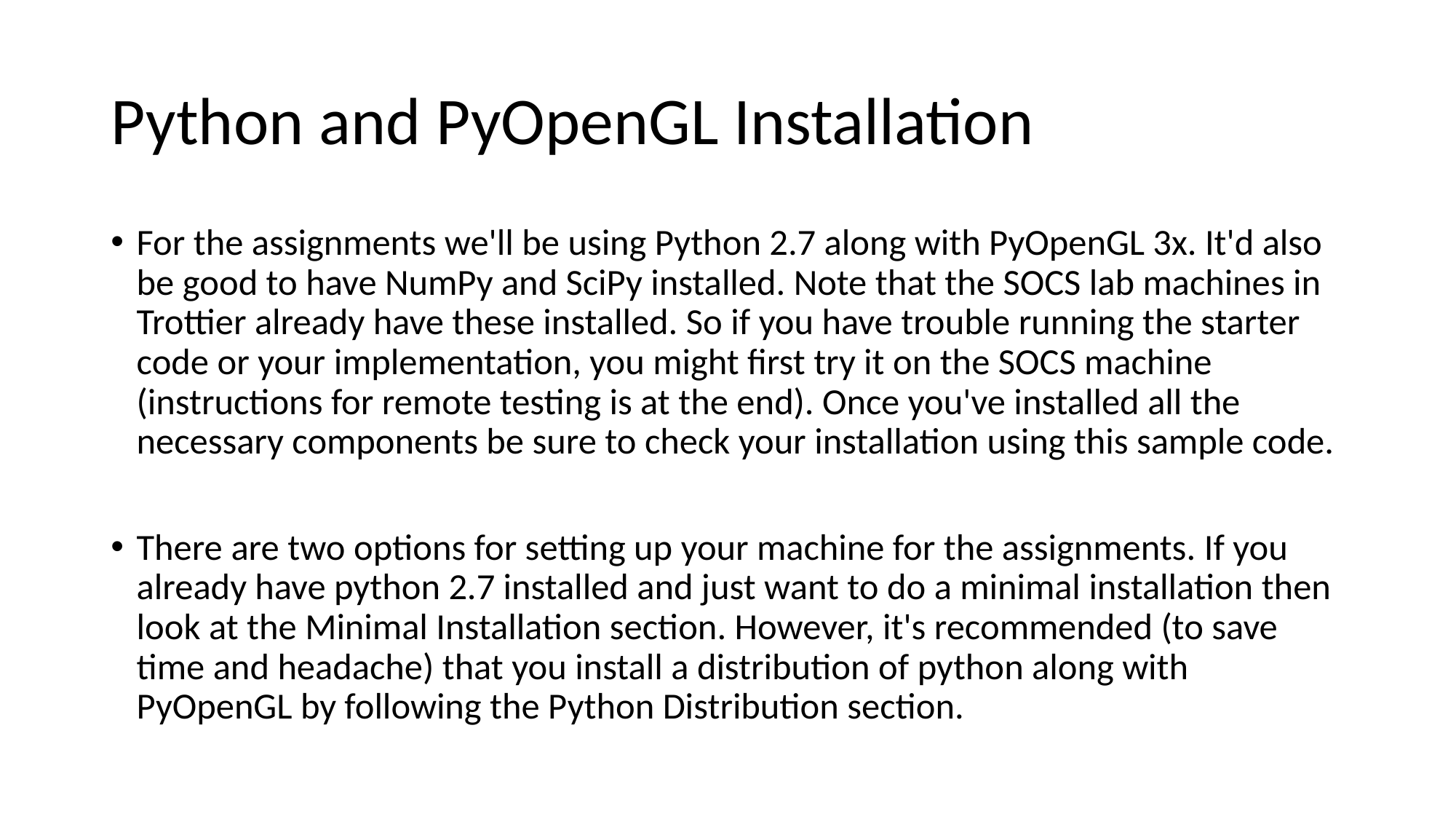

# Python and PyOpenGL Installation
For the assignments we'll be using Python 2.7 along with PyOpenGL 3x. It'd also be good to have NumPy and SciPy installed. Note that the SOCS lab machines in Trottier already have these installed. So if you have trouble running the starter code or your implementation, you might first try it on the SOCS machine (instructions for remote testing is at the end). Once you've installed all the necessary components be sure to check your installation using this sample code.

There are two options for setting up your machine for the assignments. If you already have python 2.7 installed and just want to do a minimal installation then look at the Minimal Installation section. However, it's recommended (to save time and headache) that you install a distribution of python along with PyOpenGL by following the Python Distribution section.